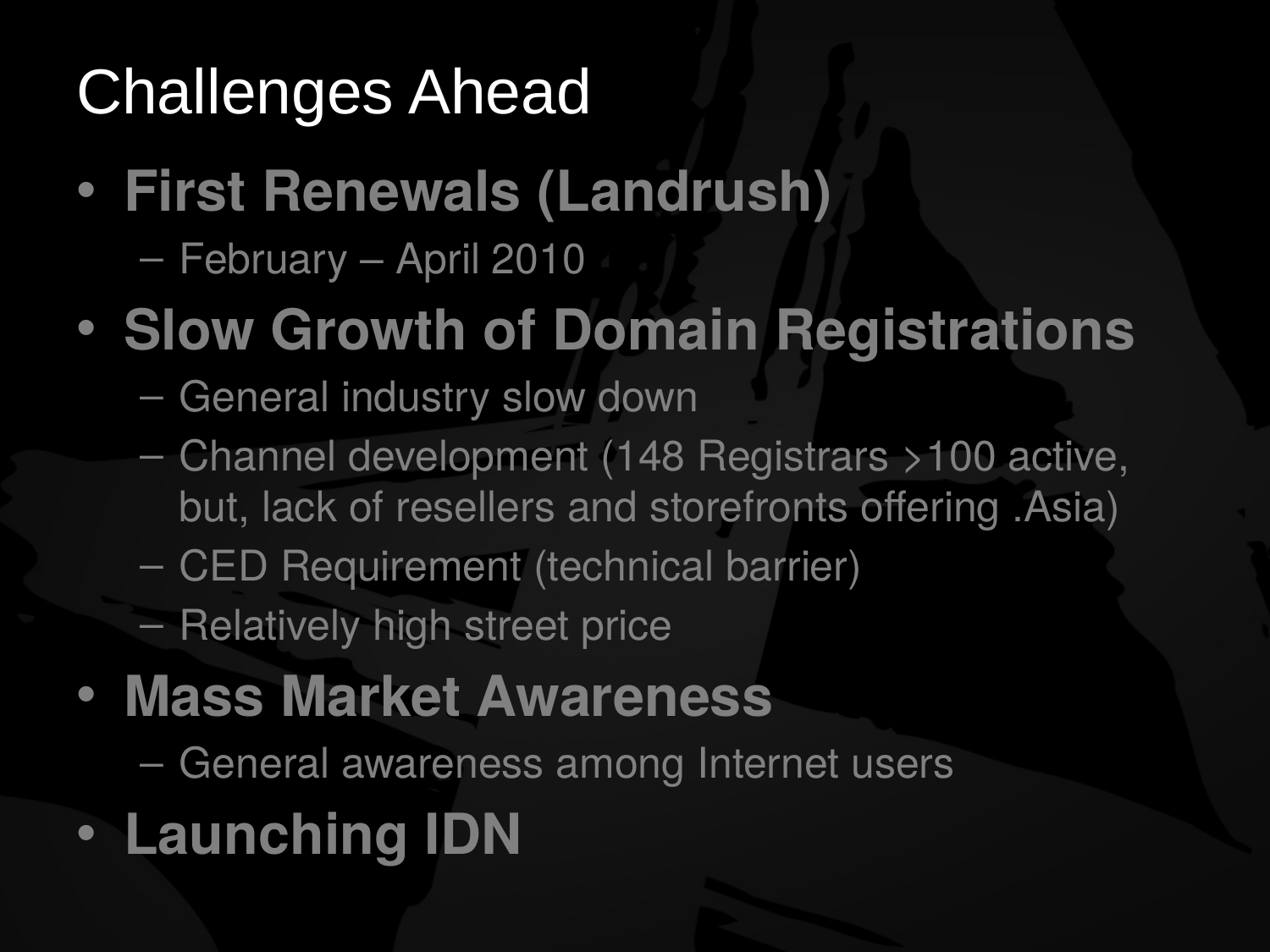

# Challenges Ahead
First Renewals (Landrush)
February – April 2010
Slow Growth of Domain Registrations
General industry slow down
Channel development (148 Registrars >100 active, but, lack of resellers and storefronts offering .Asia)
CED Requirement (technical barrier)
Relatively high street price
Mass Market Awareness
General awareness among Internet users
Launching IDN